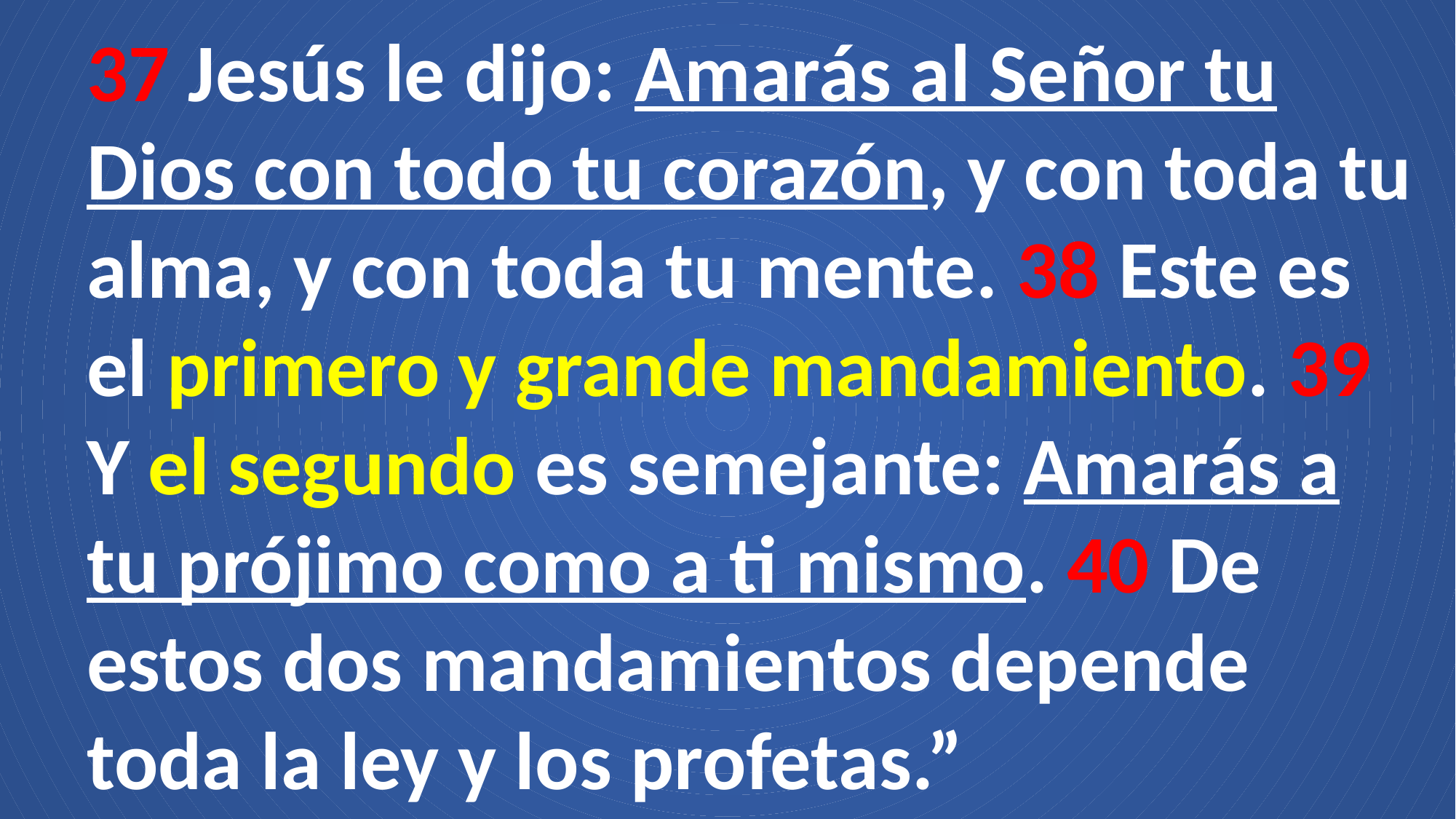

37 Jesús le dijo: Amarás al Señor tu Dios con todo tu corazón, y con toda tu alma, y con toda tu mente. 38 Este es el primero y grande mandamiento. 39 Y el segundo es semejante: Amarás a tu prójimo como a ti mismo. 40 De estos dos mandamientos depende toda la ley y los profetas.”